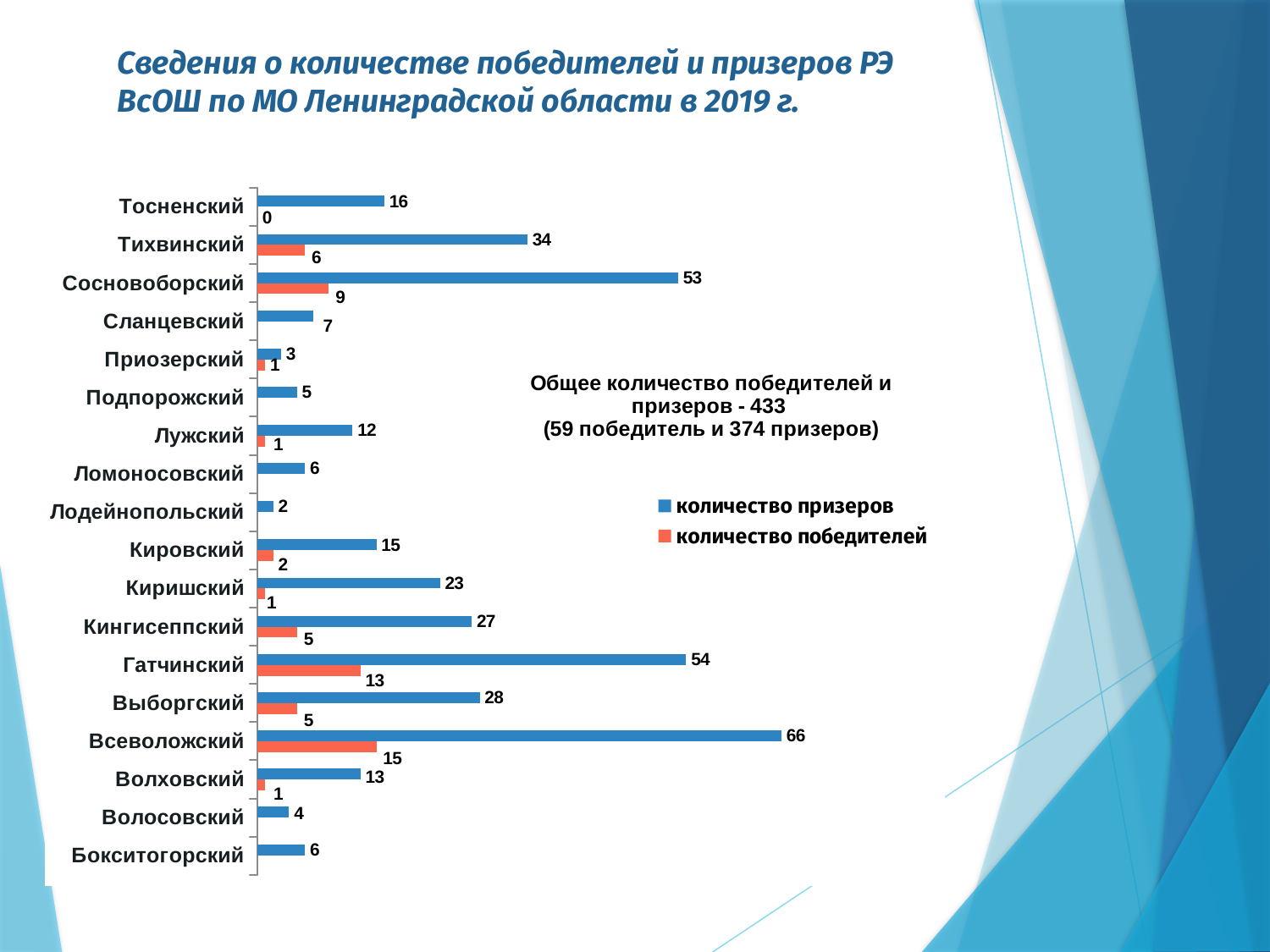

Сведения о количестве победителей и призеров РЭ ВсОШ по МО Ленинградской области в 2019 г.

### Chart

| Category | количество победителей | количество призеров |
|---|---|---|
| Бокситогорский | None | 6.0 |
| Волосовский | None | 4.0 |
| Волховский | 1.0 | 13.0 |
| Всеволожский | 15.0 | 66.0 |
| Выборгский | 5.0 | 28.0 |
| Гатчинский | 13.0 | 54.0 |
| Кингисеппский | 5.0 | 27.0 |
| Киришский | 1.0 | 23.0 |
| Кировский | 2.0 | 15.0 |
| Лодейнопольский | None | 2.0 |
| Ломоносовский | None | 6.0 |
| Лужский | 1.0 | 12.0 |
| Подпорожский | None | 5.0 |
| Приозерский | 1.0 | 3.0 |
| Сланцевский | None | 7.0 |
| Сосновоборский | 9.0 | 53.0 |
| Тихвинский | 6.0 | 34.0 |
| Тосненский | 0.0 | 16.0 |